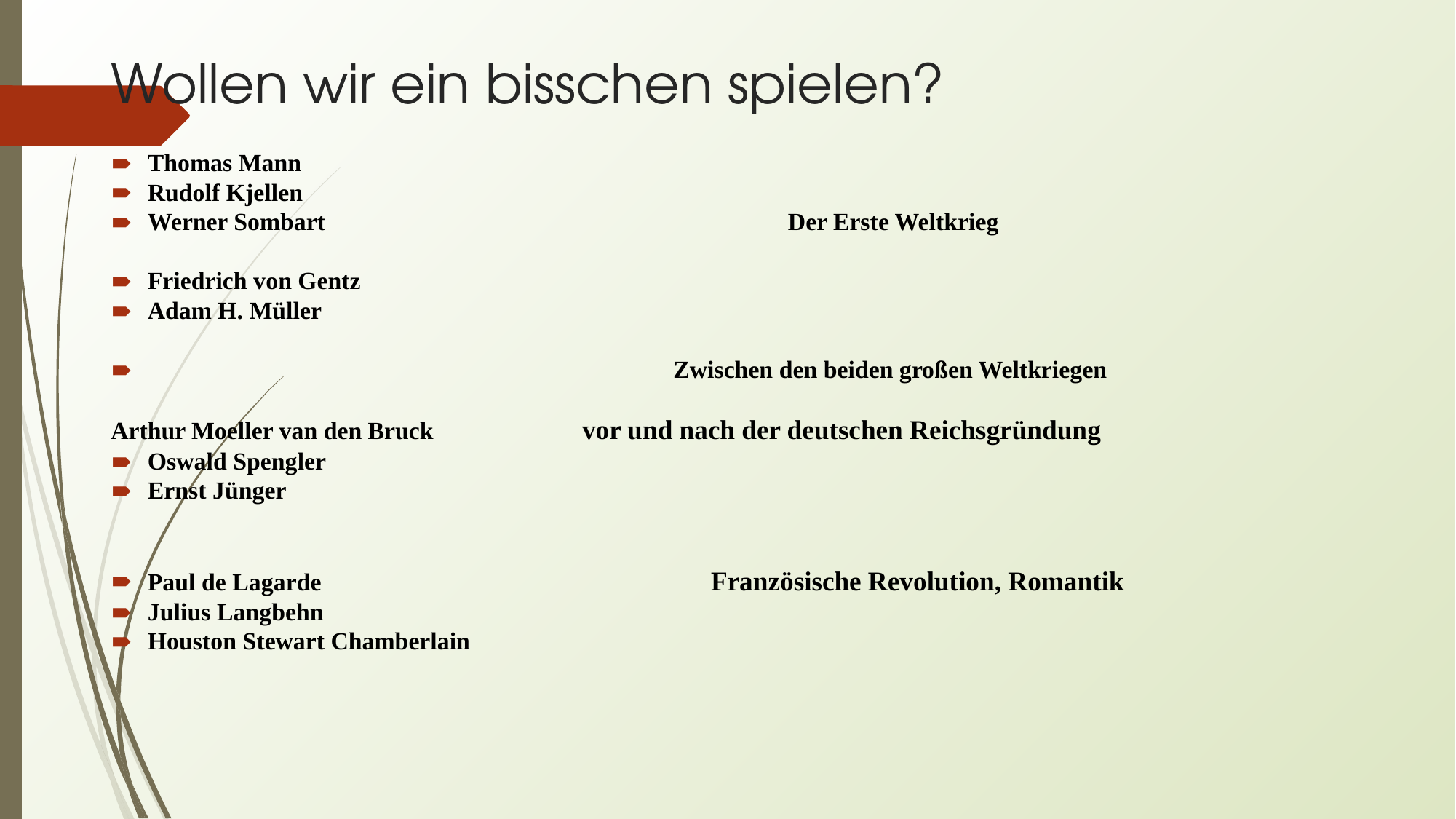

# Wollen wir ein bisschen spielen?
Thomas Mann
Rudolf Kjellen
Werner Sombart                                                                           Der Erste Weltkrieg

Friedrich von Gentz
Adam H. Müller
                                                                                     Zwischen den beiden großen Weltkriegen
Arthur Moeller van den Bruck                        vor und nach der deutschen Reichsgründung
Oswald Spengler
Ernst Jünger

Paul de Lagarde                                                               Französische Revolution, Romantik
Julius Langbehn
Houston Stewart Chamberlain